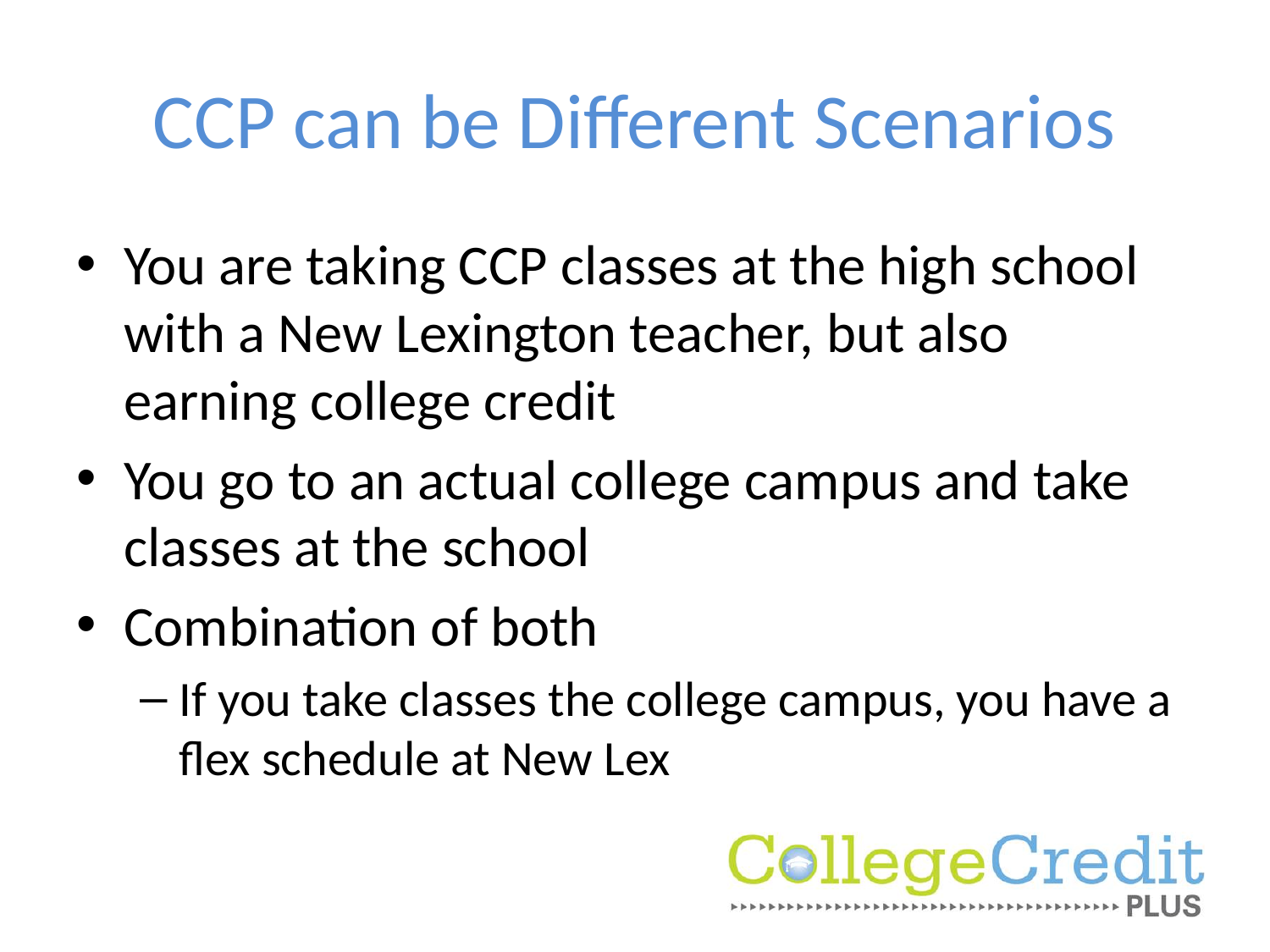

# CCP can be Different Scenarios
You are taking CCP classes at the high school with a New Lexington teacher, but also earning college credit
You go to an actual college campus and take classes at the school
Combination of both
If you take classes the college campus, you have a flex schedule at New Lex